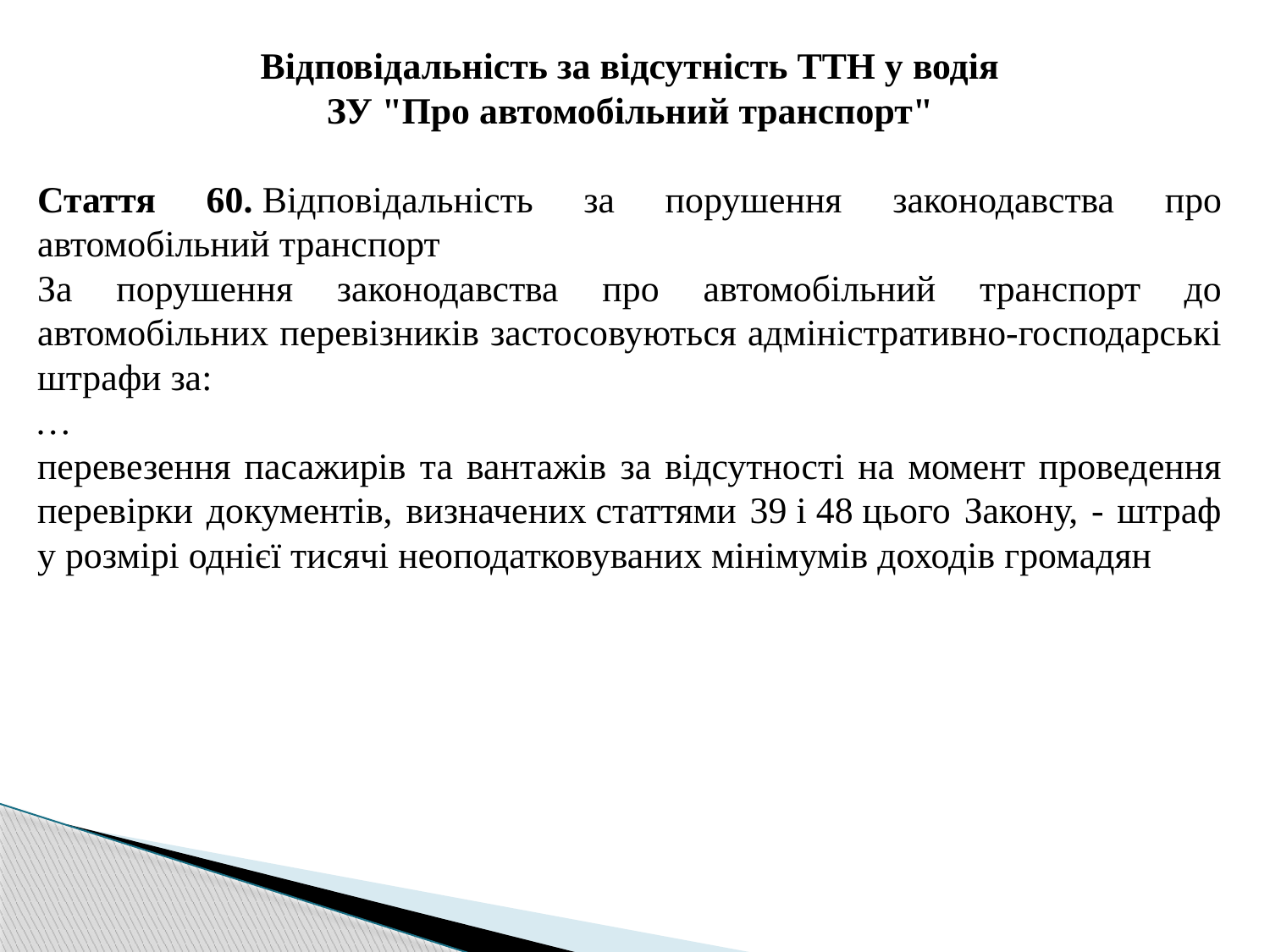

Відповідальність за відсутність ТТН у водія
ЗУ "Про автомобільний транспорт"

Стаття 60. Відповідальність за порушення законодавства про автомобільний транспорт
За порушення законодавства про автомобільний транспорт до автомобільних перевізників застосовуються адміністративно-господарські штрафи за:
…
перевезення пасажирів та вантажів за відсутності на момент проведення перевірки документів, визначених статтями 39 і 48 цього Закону, - штраф у розмірі однієї тисячі неоподатковуваних мінімумів доходів громадян